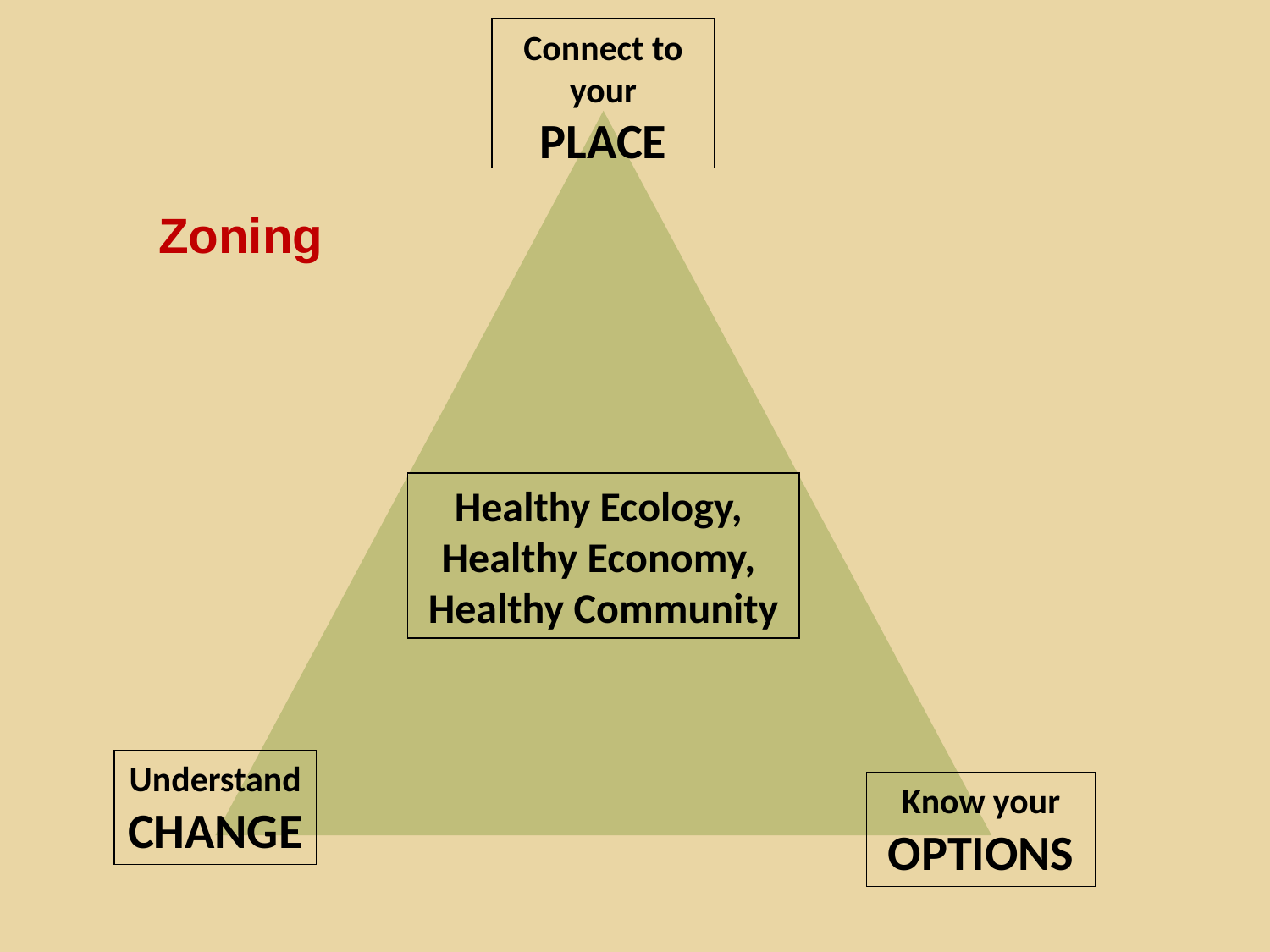

Connect to your PLACE

Zoning
Healthy Ecology,
Healthy Economy,
Healthy Community
Understand CHANGE
Know your OPTIONS